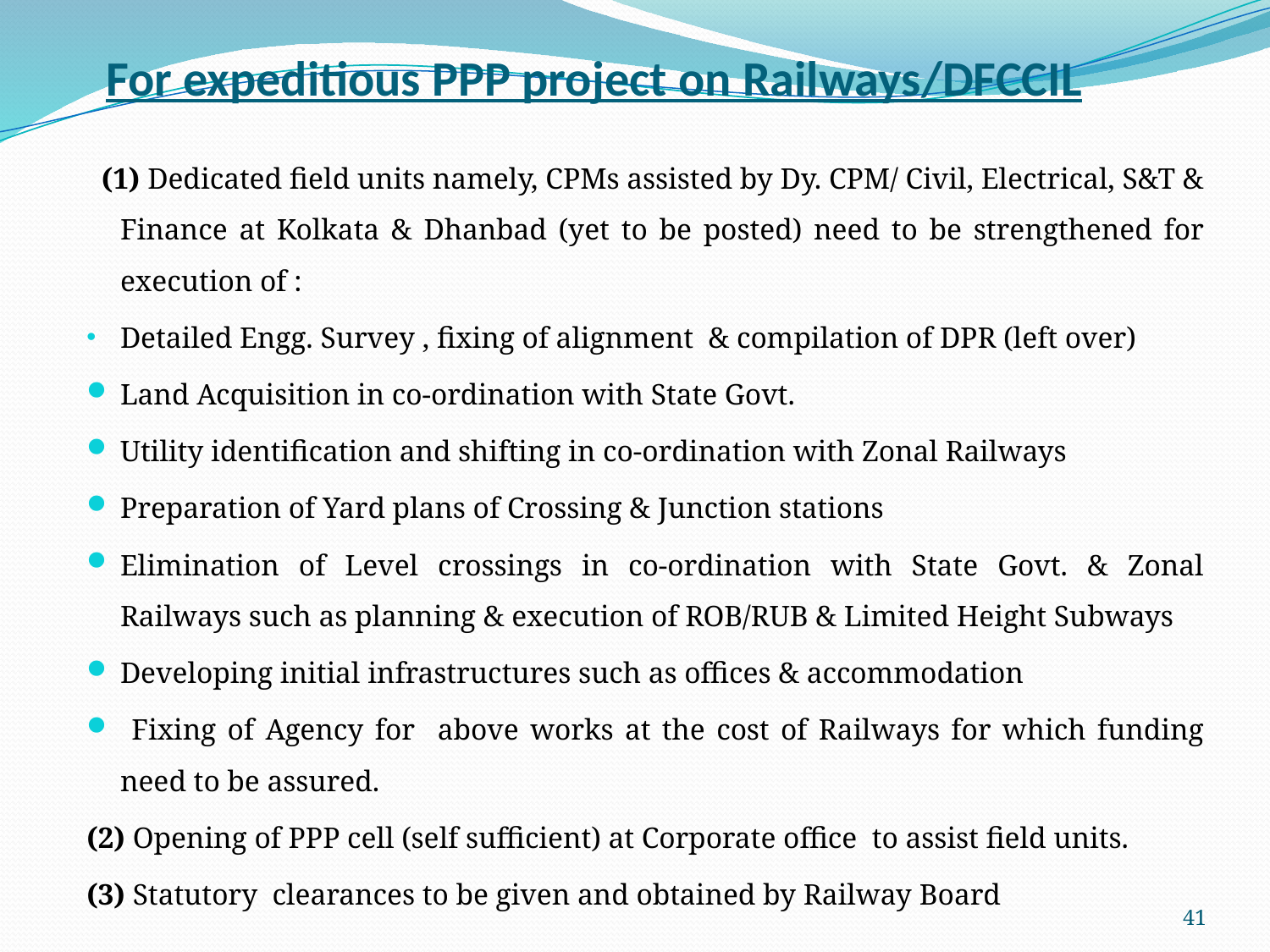

# For expeditious PPP project on Railways/DFCCIL
  (1) Dedicated field units namely, CPMs assisted by Dy. CPM/ Civil, Electrical, S&T & Finance at Kolkata & Dhanbad (yet to be posted) need to be strengthened for execution of :
Detailed Engg. Survey , fixing of alignment  & compilation of DPR (left over)
Land Acquisition in co-ordination with State Govt.
Utility identification and shifting in co-ordination with Zonal Railways
Preparation of Yard plans of Crossing & Junction stations
Elimination of Level crossings in co-ordination with State Govt. & Zonal Railways such as planning & execution of ROB/RUB & Limited Height Subways
Developing initial infrastructures such as offices & accommodation
 Fixing of Agency for  above works at the cost of Railways for which funding need to be assured.
(2) Opening of PPP cell (self sufficient) at Corporate office  to assist field units.
(3) Statutory  clearances to be given and obtained by Railway Board
41